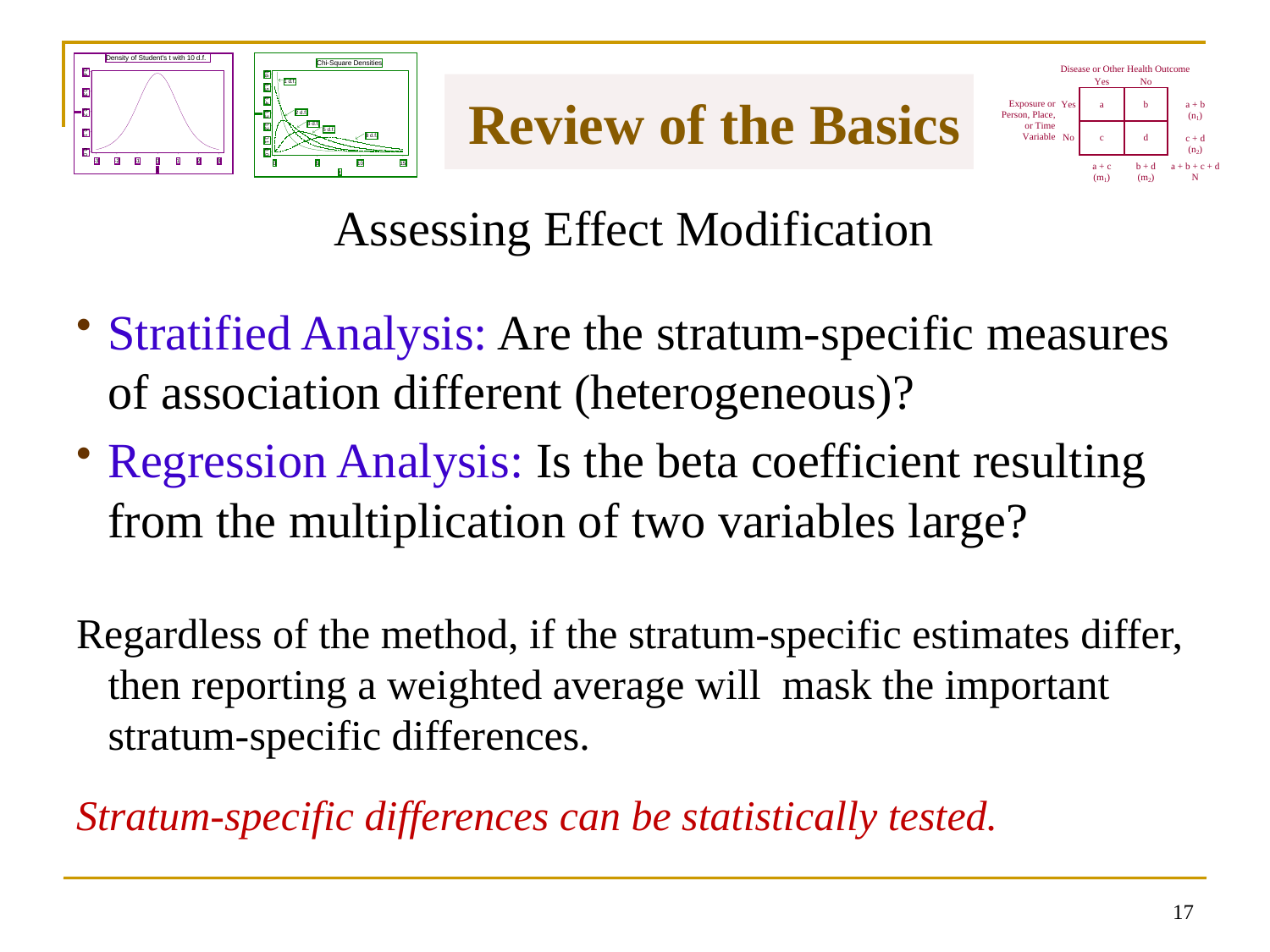

# Review of the Basics
Assessing Effect Modification

Stratified Analysis: Are the stratum-specific measures of association different (heterogeneous)?
Regression Analysis: Is the beta coefficient resulting from the multiplication of two variables large?

Regardless of the method, if the stratum-specific estimates differ, then reporting a weighted average will  mask the important stratum-specific differences.

Stratum-specific differences can be statistically tested.
17